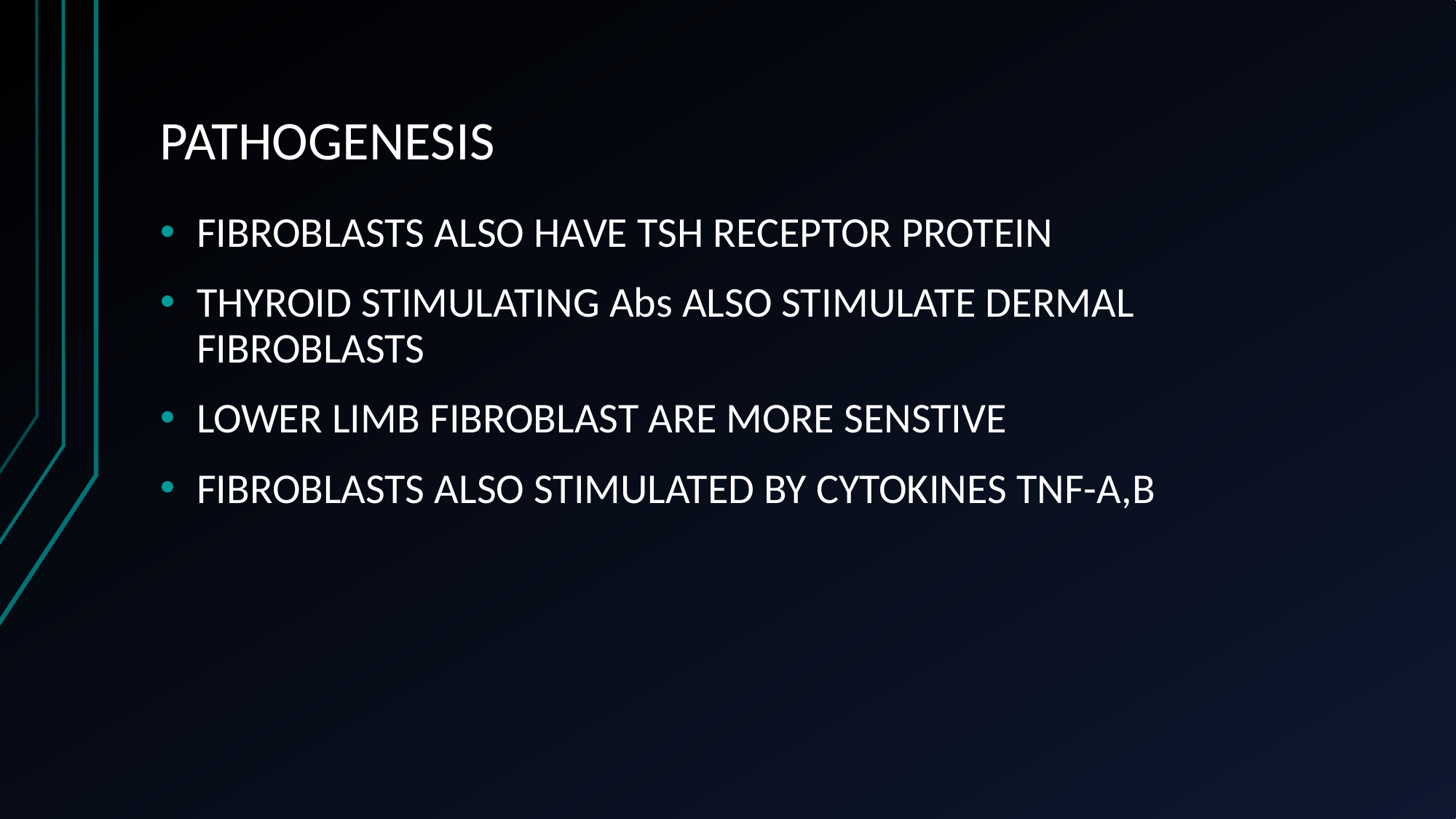

# PATHOGENESIS
FIBROBLASTS ALSO HAVE TSH RECEPTOR PROTEIN
THYROID STIMULATING Abs ALSO STIMULATE DERMAL FIBROBLASTS
LOWER LIMB FIBROBLAST ARE MORE SENSTIVE
FIBROBLASTS ALSO STIMULATED BY CYTOKINES TNF-A,B